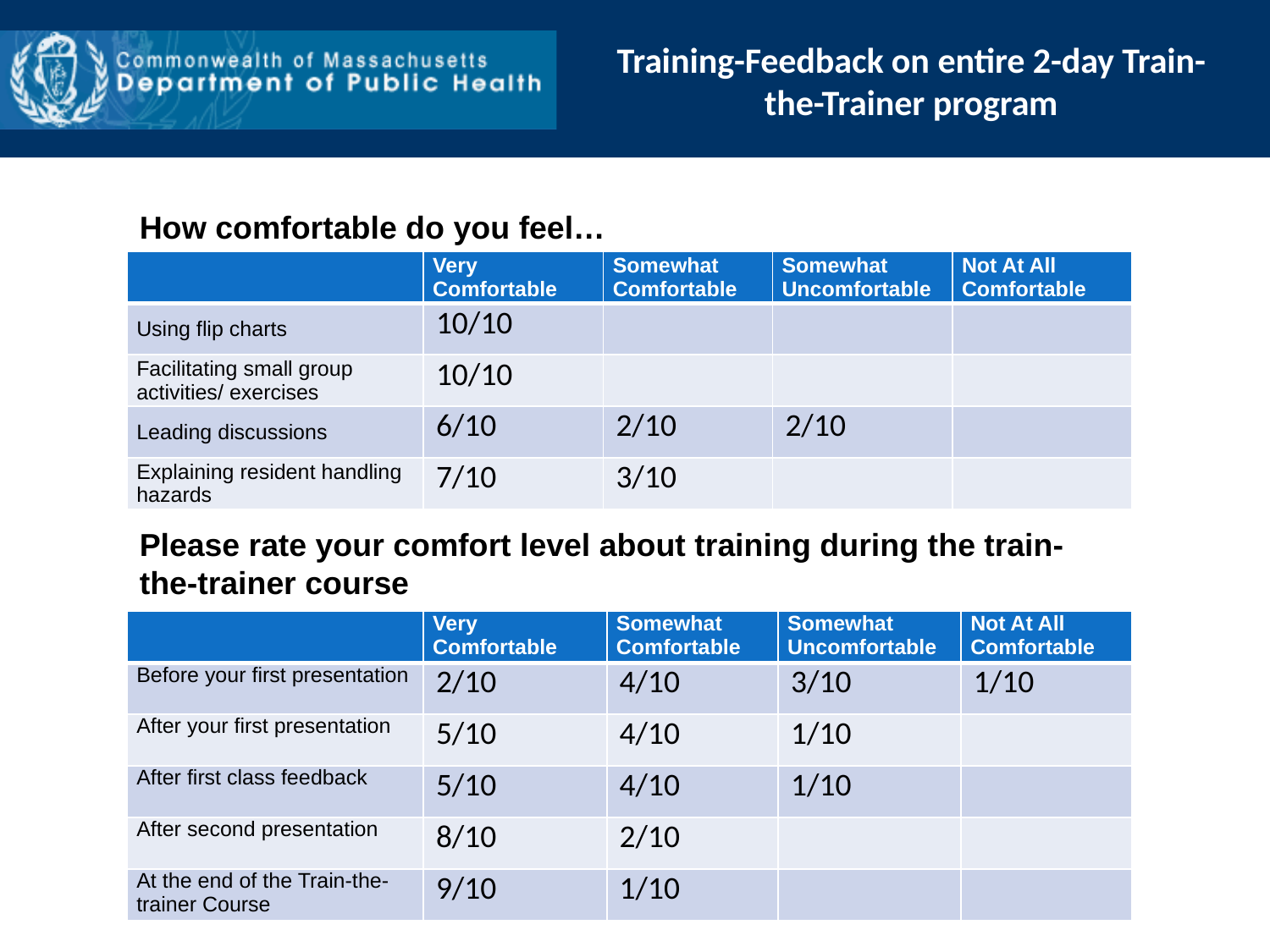

# Training-Feedback on entire 2-day Train-the-Trainer program
How comfortable do you feel…
|  | Very Comfortable | Somewhat Comfortable | Somewhat Uncomfortable | Not At All Comfortable |
| --- | --- | --- | --- | --- |
| Using flip charts | 10/10 |  |  |  |
| Facilitating small group activities/ exercises | 10/10 |  |  |  |
| Leading discussions | 6/10 | 2/10 | 2/10 |  |
| Explaining resident handling hazards | 7/10 | 3/10 |  |  |
Please rate your comfort level about training during the train-the-trainer course
|  | Very Comfortable | Somewhat Comfortable | Somewhat Uncomfortable | Not At All Comfortable |
| --- | --- | --- | --- | --- |
| Before your first presentation | 2/10 | 4/10 | 3/10 | 1/10 |
| After your first presentation | 5/10 | 4/10 | 1/10 |  |
| After first class feedback | 5/10 | 4/10 | 1/10 |  |
| After second presentation | 8/10 | 2/10 |  |  |
| At the end of the Train-the-trainer Course | 9/10 | 1/10 |  |  |